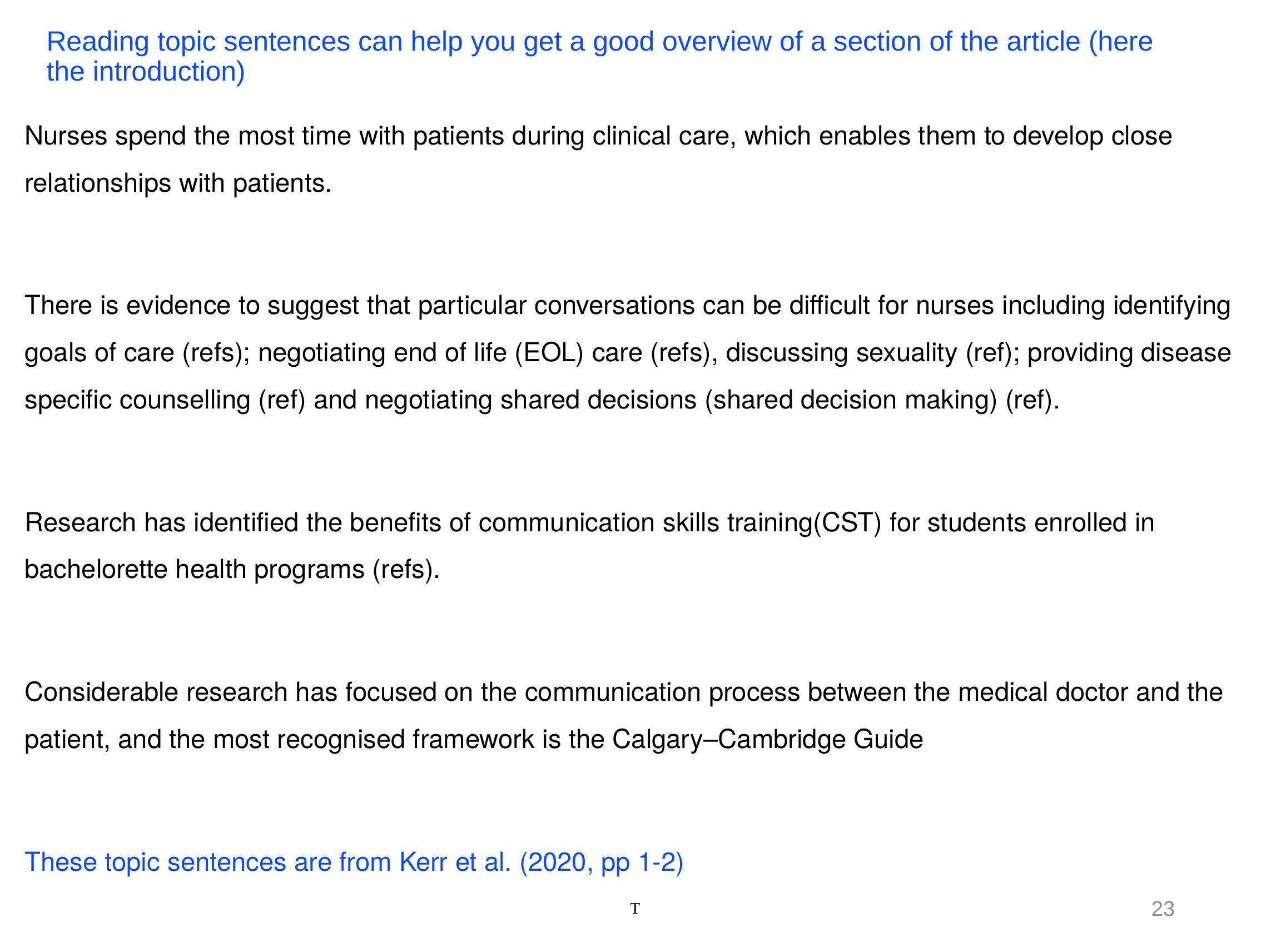

# Reading topic sentences can help you get a good overview of a section of the article (here the introduction)
Nurses spend the most time with patients during clinical care, which enables them to develop close relationships with patients.

There is evidence to suggest that particular conversations can be difficult for nurses including identifying goals of care (refs); negotiating end of life (EOL) care (refs), discussing sexuality (ref); providing disease specific counselling (ref) and negotiating shared decisions (shared decision making) (ref).

Research has identified the benefits of communication skills training(CST) for students enrolled in bachelorette health programs (refs).

Considerable research has focused on the communication process between the medical doctor and the patient, and the most recognised framework is the Calgary–Cambridge Guide

These topic sentences are from Kerr et al. (2020, pp 1-2)

T
23